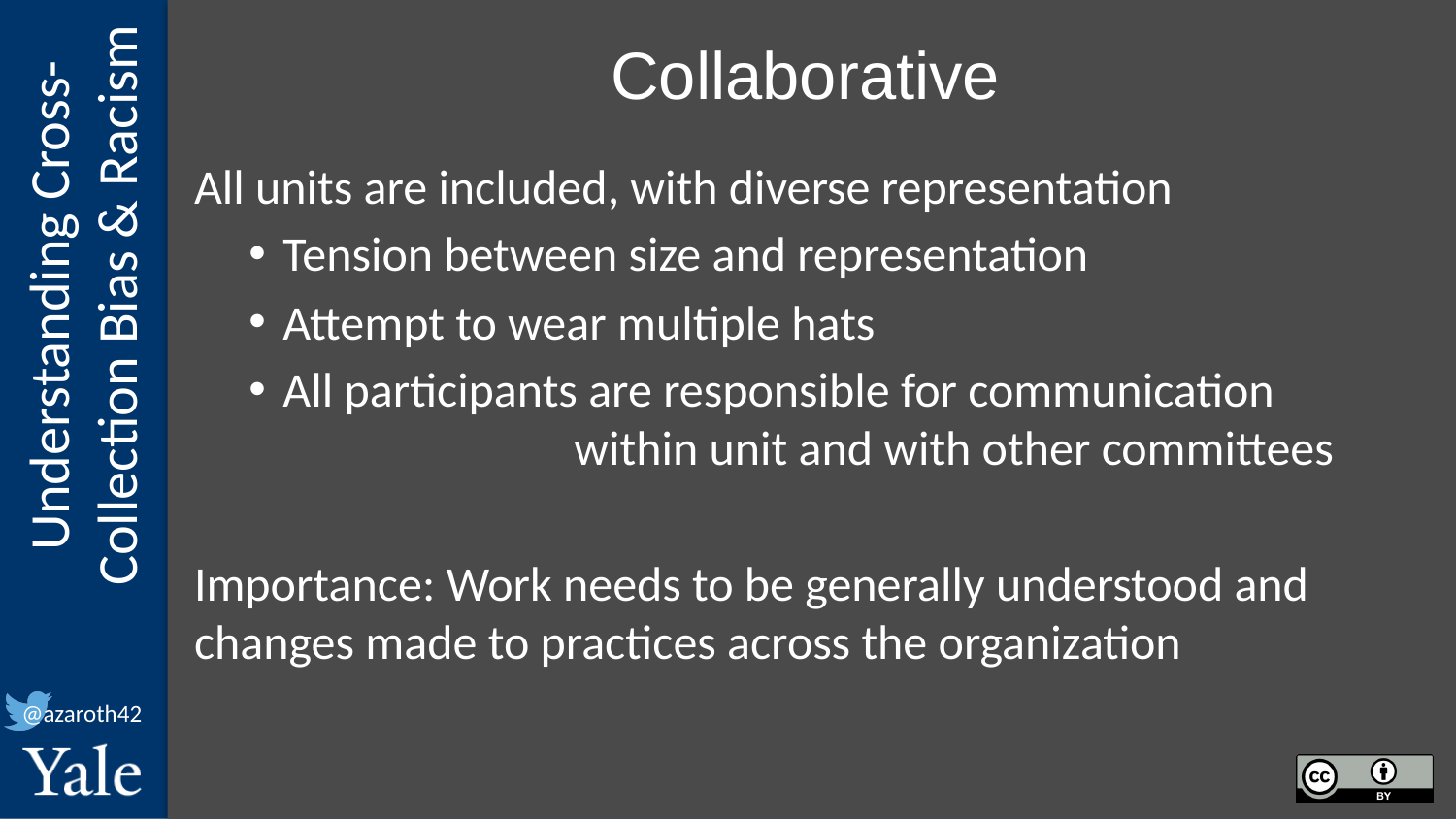

# Collaborative
All units are included, with diverse representation
Tension between size and representation
Attempt to wear multiple hats
All participants are responsible for communication
		within unit and with other committees

Importance: Work needs to be generally understood and changes made to practices across the organization